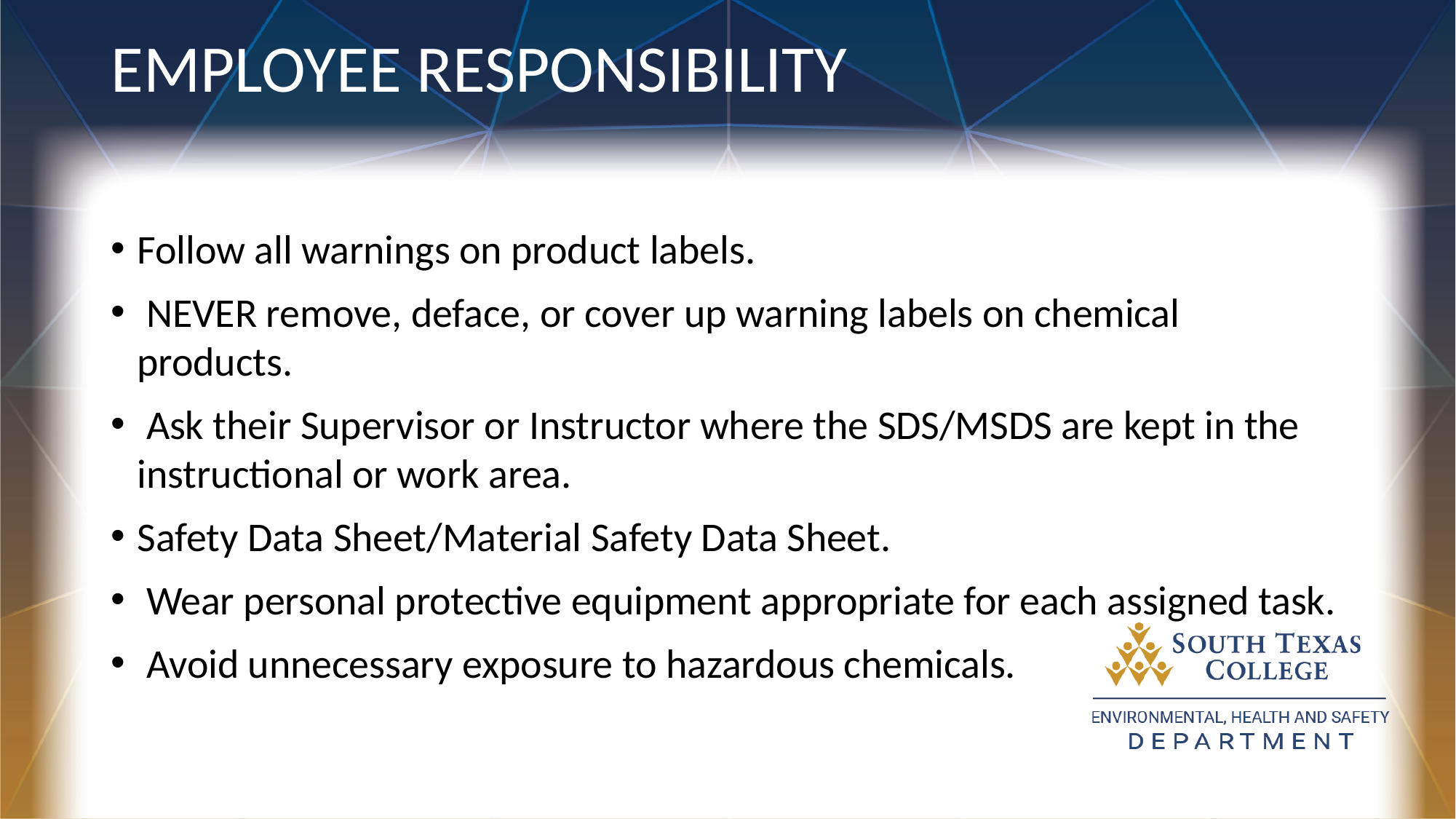

# EMPLOYEE RESPONSIBILITY
Follow all warnings on product labels.
 NEVER remove, deface, or cover up warning labels on chemical products.
 Ask their Supervisor or Instructor where the SDS/MSDS are kept in the instructional or work area.
Safety Data Sheet/Material Safety Data Sheet.
 Wear personal protective equipment appropriate for each assigned task.
 Avoid unnecessary exposure to hazardous chemicals.